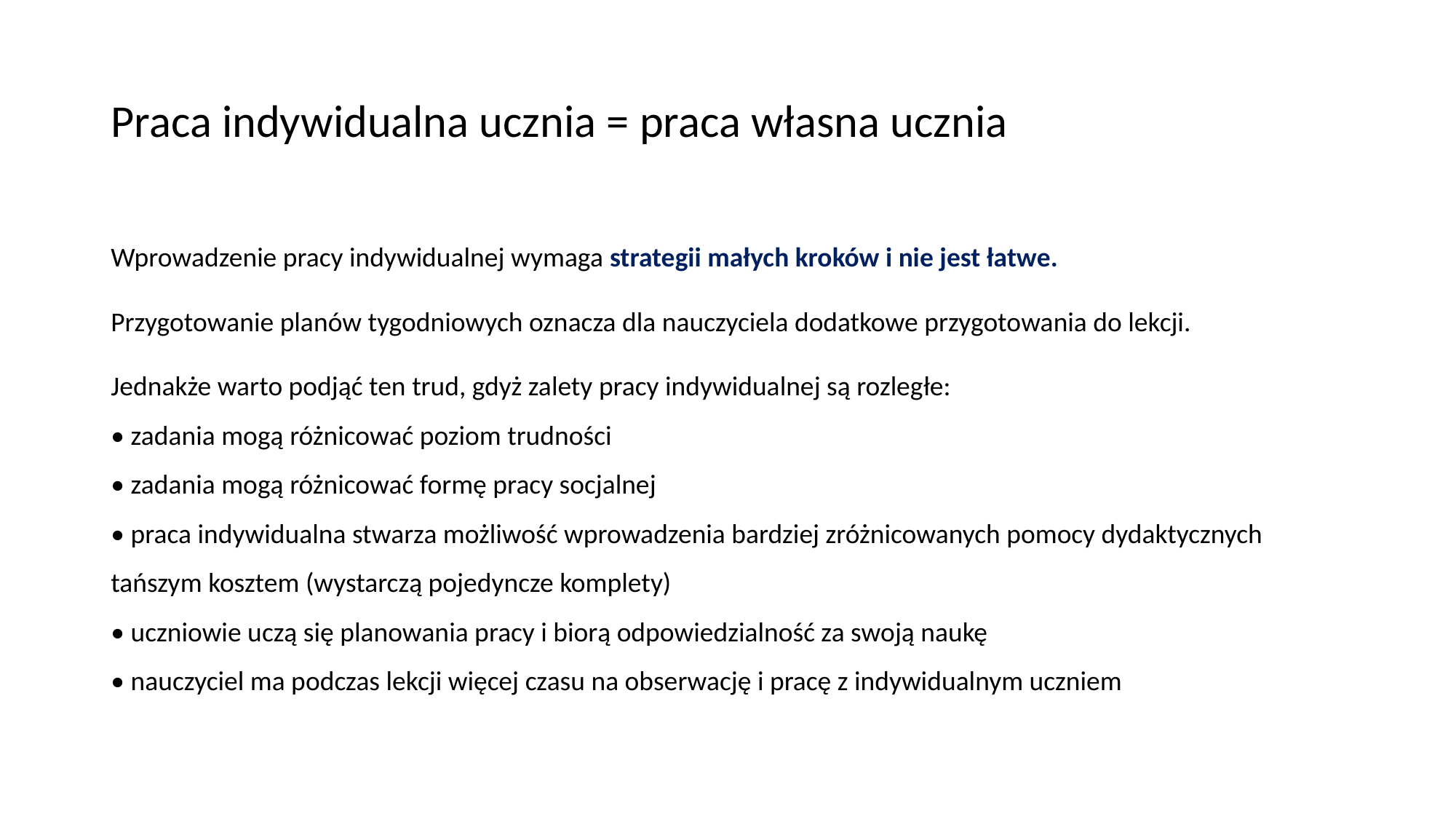

# Praca indywidualna ucznia = praca własna ucznia
Wprowadzenie pracy indywidualnej wymaga strategii małych kroków i nie jest łatwe.
Przygotowanie planów tygodniowych oznacza dla nauczyciela dodatkowe przygotowania do lekcji.
Jednakże warto podjąć ten trud, gdyż zalety pracy indywidualnej są rozległe:
• zadania mogą różnicować poziom trudności
• zadania mogą różnicować formę pracy socjalnej
• praca indywidualna stwarza możliwość wprowadzenia bardziej zróżnicowanych pomocy dydaktycznych tańszym kosztem (wystarczą pojedyncze komplety)
• uczniowie uczą się planowania pracy i biorą odpowiedzialność za swoją naukę
• nauczyciel ma podczas lekcji więcej czasu na obserwację i pracę z indywidualnym uczniem